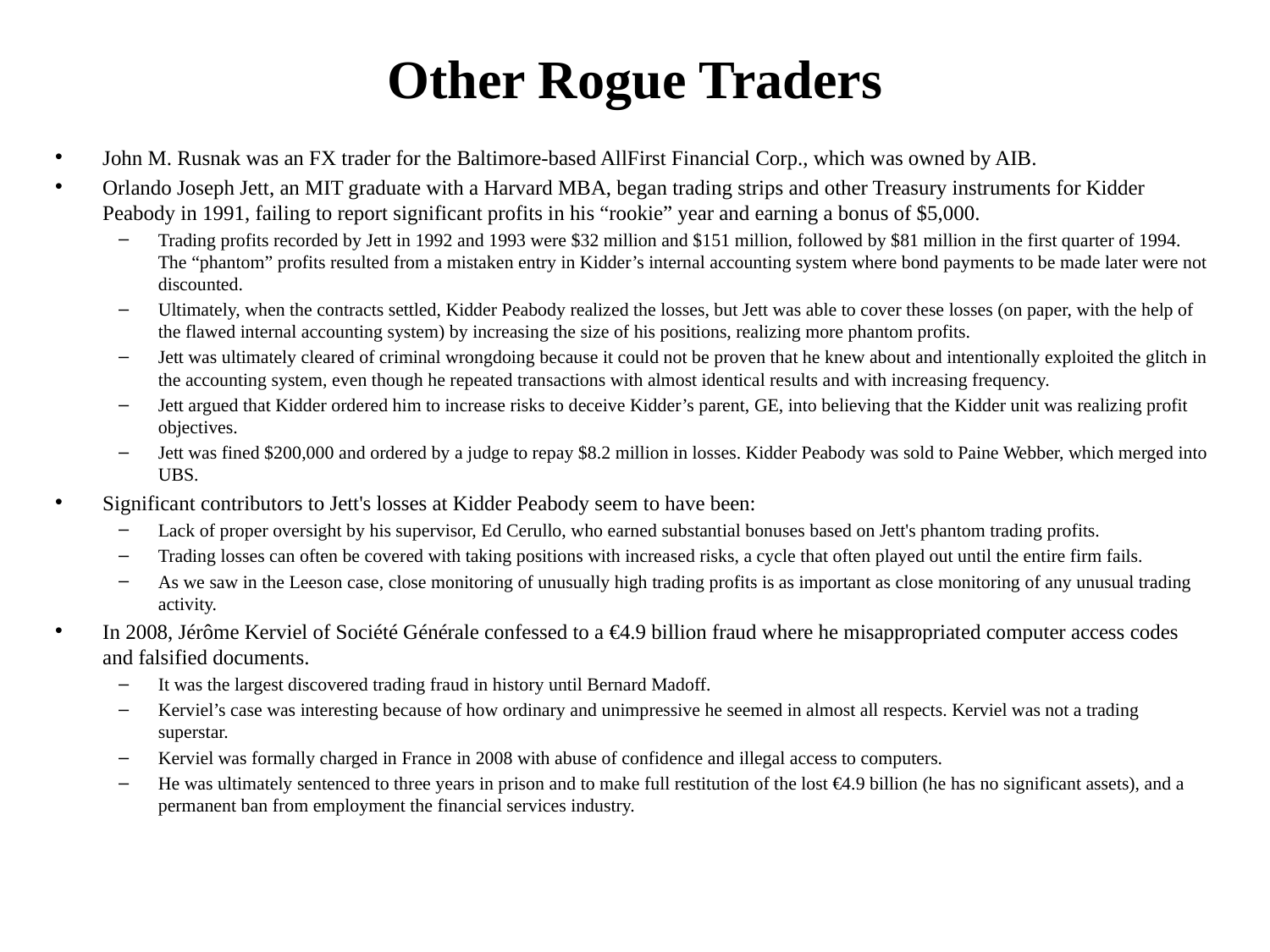

# Other Rogue Traders
John M. Rusnak was an FX trader for the Baltimore-based AllFirst Financial Corp., which was owned by AIB.
Orlando Joseph Jett, an MIT graduate with a Harvard MBA, began trading strips and other Treasury instruments for Kidder Peabody in 1991, failing to report significant profits in his “rookie” year and earning a bonus of $5,000.
Trading profits recorded by Jett in 1992 and 1993 were $32 million and $151 million, followed by $81 million in the first quarter of 1994. The “phantom” profits resulted from a mistaken entry in Kidder’s internal accounting system where bond payments to be made later were not discounted.
Ultimately, when the contracts settled, Kidder Peabody realized the losses, but Jett was able to cover these losses (on paper, with the help of the flawed internal accounting system) by increasing the size of his positions, realizing more phantom profits.
Jett was ultimately cleared of criminal wrongdoing because it could not be proven that he knew about and intentionally exploited the glitch in the accounting system, even though he repeated transactions with almost identical results and with increasing frequency.
Jett argued that Kidder ordered him to increase risks to deceive Kidder’s parent, GE, into believing that the Kidder unit was realizing profit objectives.
Jett was fined $200,000 and ordered by a judge to repay $8.2 million in losses. Kidder Peabody was sold to Paine Webber, which merged into UBS.
Significant contributors to Jett's losses at Kidder Peabody seem to have been:
Lack of proper oversight by his supervisor, Ed Cerullo, who earned substantial bonuses based on Jett's phantom trading profits.
Trading losses can often be covered with taking positions with increased risks, a cycle that often played out until the entire firm fails.
As we saw in the Leeson case, close monitoring of unusually high trading profits is as important as close monitoring of any unusual trading activity.
In 2008, Jérôme Kerviel of Société Générale confessed to a €4.9 billion fraud where he misappropriated computer access codes and falsified documents.
It was the largest discovered trading fraud in history until Bernard Madoff.
Kerviel’s case was interesting because of how ordinary and unimpressive he seemed in almost all respects. Kerviel was not a trading superstar.
Kerviel was formally charged in France in 2008 with abuse of confidence and illegal access to computers.
He was ultimately sentenced to three years in prison and to make full restitution of the lost €4.9 billion (he has no significant assets), and a permanent ban from employment the financial services industry.